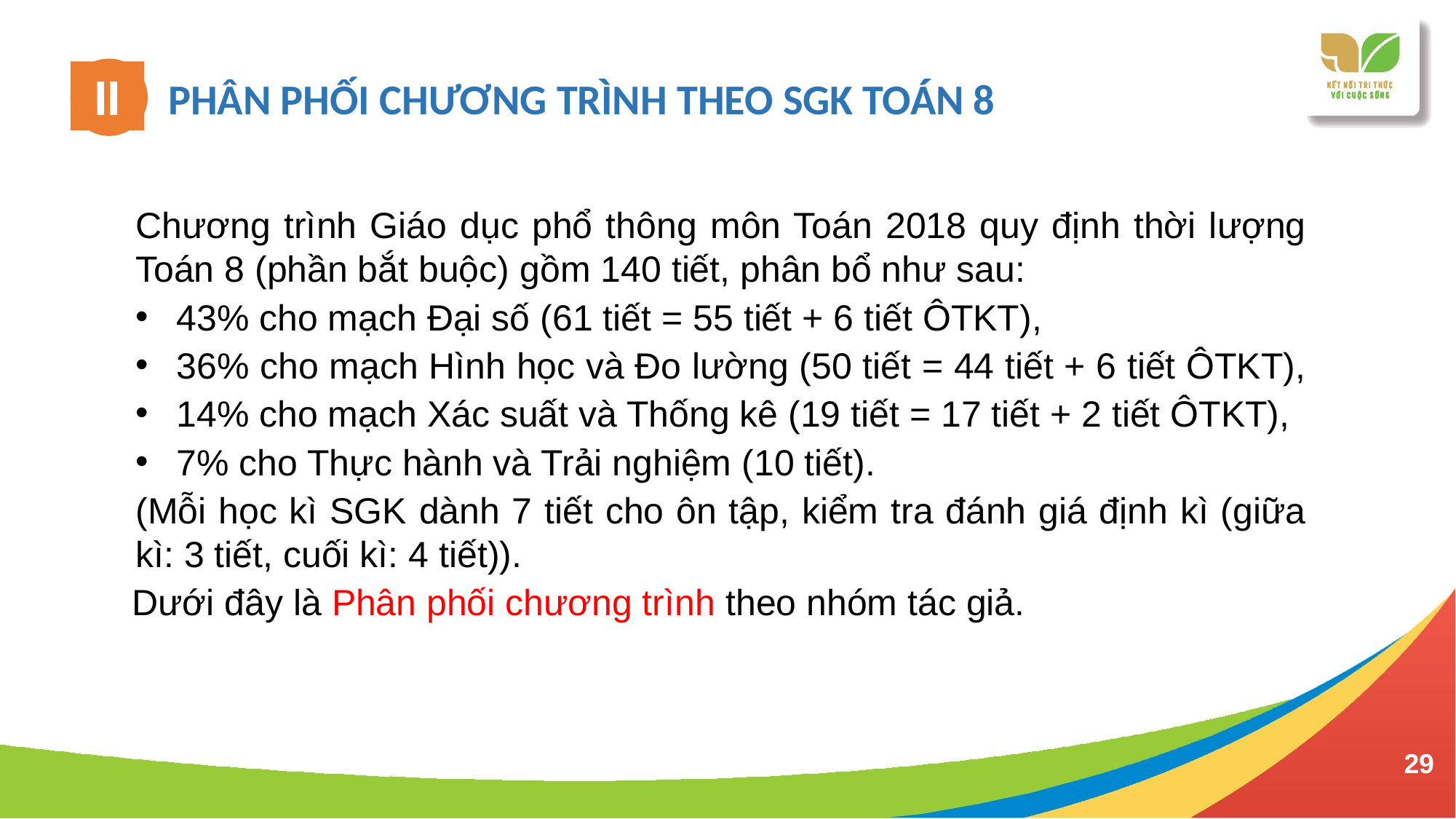

II
 PHÂN PHỐI CHƯƠNG TRÌNH THEO SGK TOÁN 8
Chương trình Giáo dục phổ thông môn Toán 2018 quy định thời lượng Toán 8 (phần bắt buộc) gồm 140 tiết, phân bổ như sau:
43% cho mạch Đại số (61 tiết = 55 tiết + 6 tiết ÔTKT),
36% cho mạch Hình học và Đo lường (50 tiết = 44 tiết + 6 tiết ÔTKT),
14% cho mạch Xác suất và Thống kê (19 tiết = 17 tiết + 2 tiết ÔTKT),
7% cho Thực hành và Trải nghiệm (10 tiết).
(Mỗi học kì SGK dành 7 tiết cho ôn tập, kiểm tra đánh giá định kì (giữa kì: 3 tiết, cuối kì: 4 tiết)).
     Dưới đây là Phân phối chương trình theo nhóm tác giả.